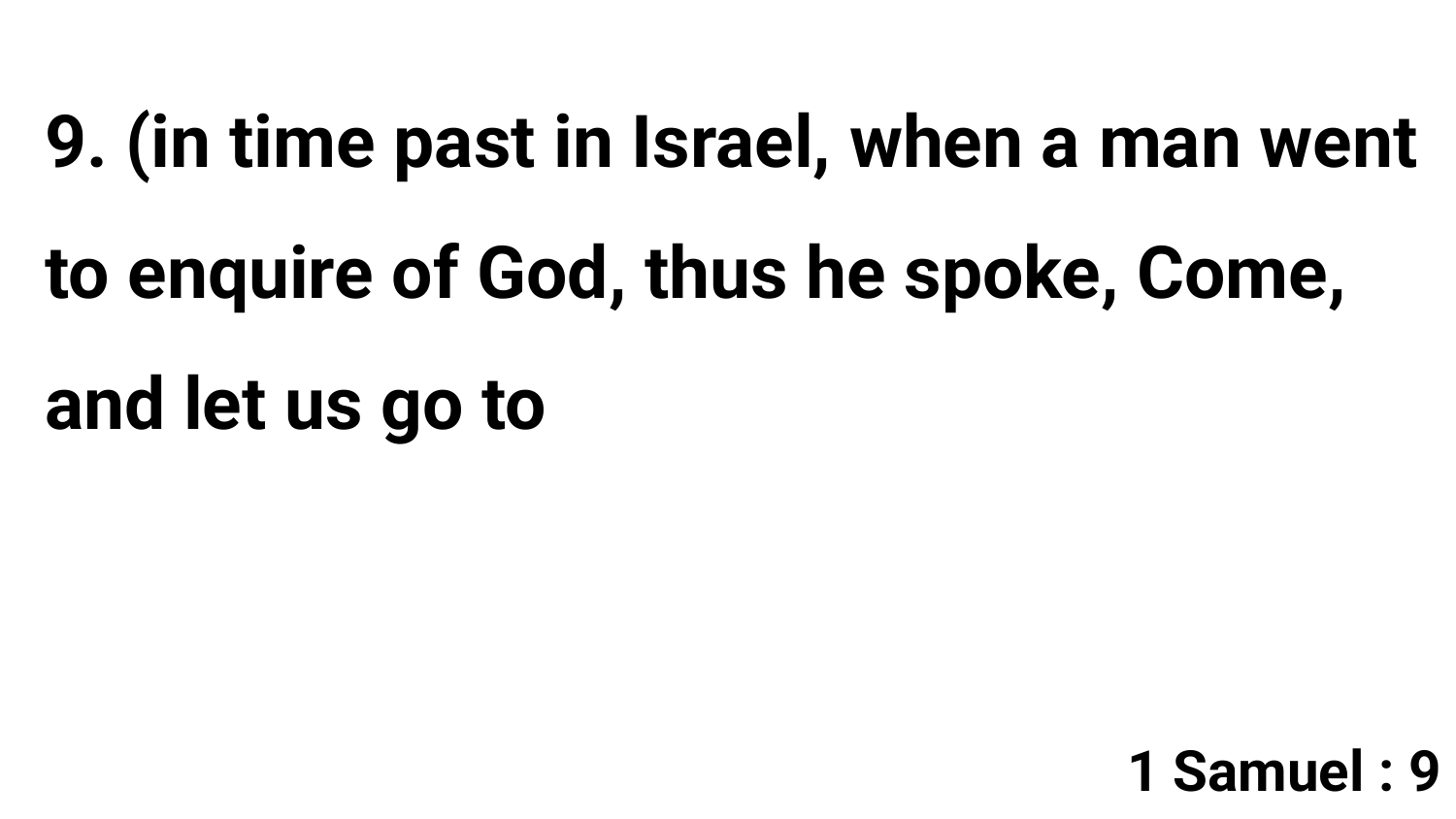

9. (in time past in Israel, when a man went to enquire of God, thus he spoke, Come, and let us go to
1 Samuel : 9